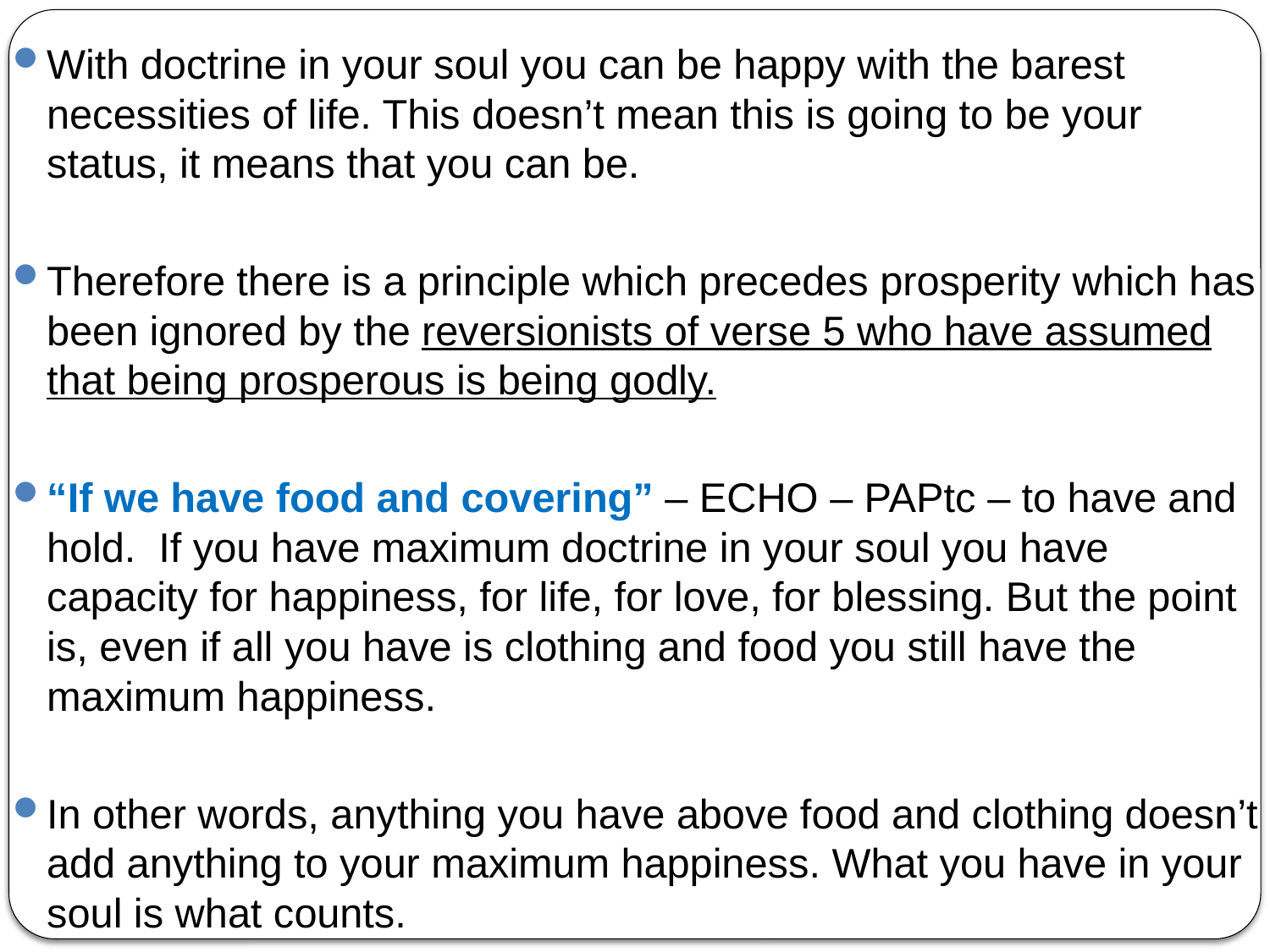

With doctrine in your soul you can be happy with the barest necessities of life. This doesn’t mean this is going to be your status, it means that you can be.

Therefore there is a principle which precedes prosperity which has been ignored by the reversionists of verse 5 who have assumed that being prosperous is being godly.

“If we have food and covering” – ECHO – PAPtc – to have and hold.  If you have maximum doctrine in your soul you have capacity for happiness, for life, for love, for blessing. But the point is, even if all you have is clothing and food you still have the maximum happiness.

In other words, anything you have above food and clothing doesn’t add anything to your maximum happiness. What you have in your soul is what counts.